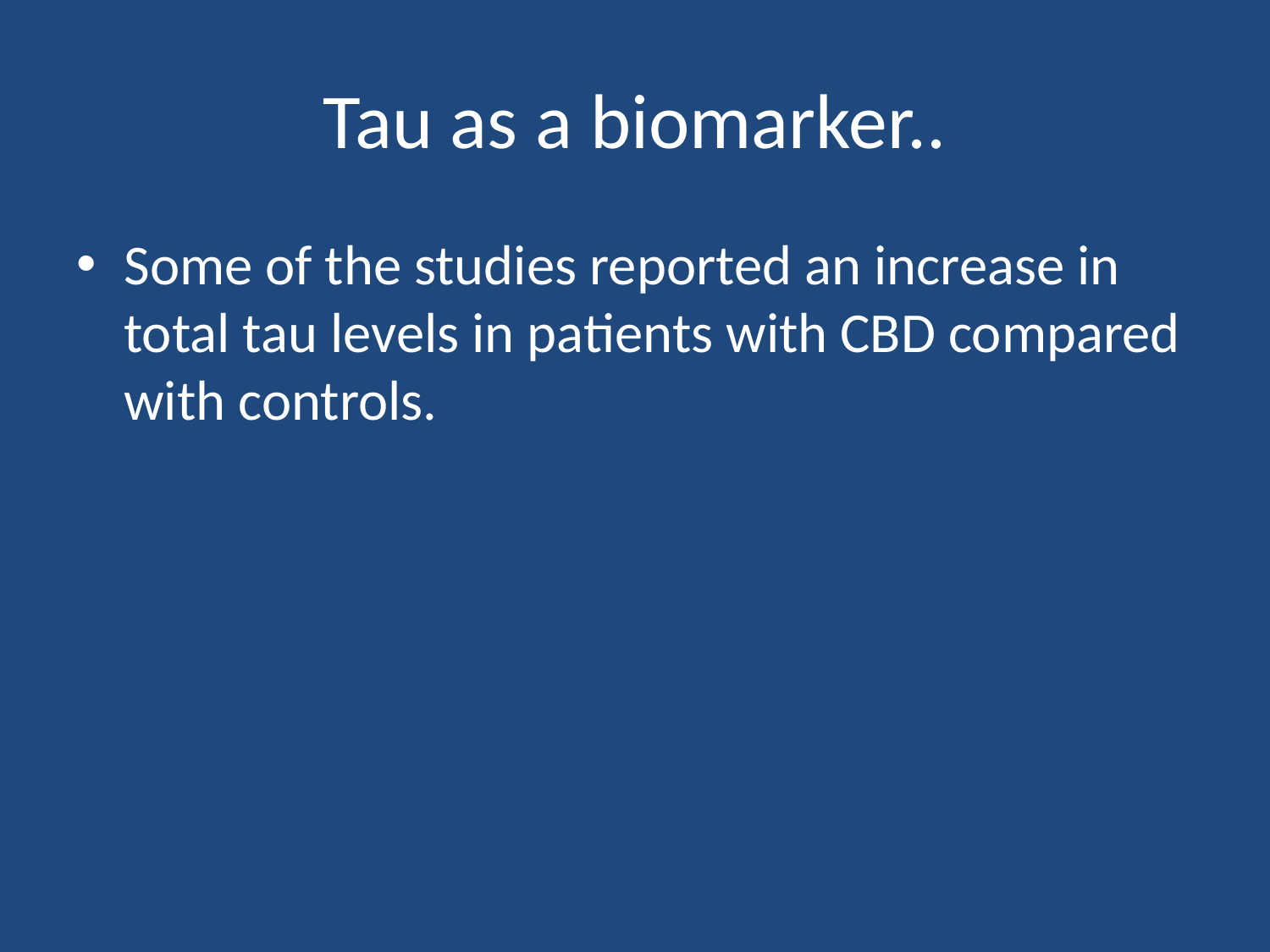

# Tau as a biomarker..
Some of the studies reported an increase in total tau levels in patients with CBD compared with controls.